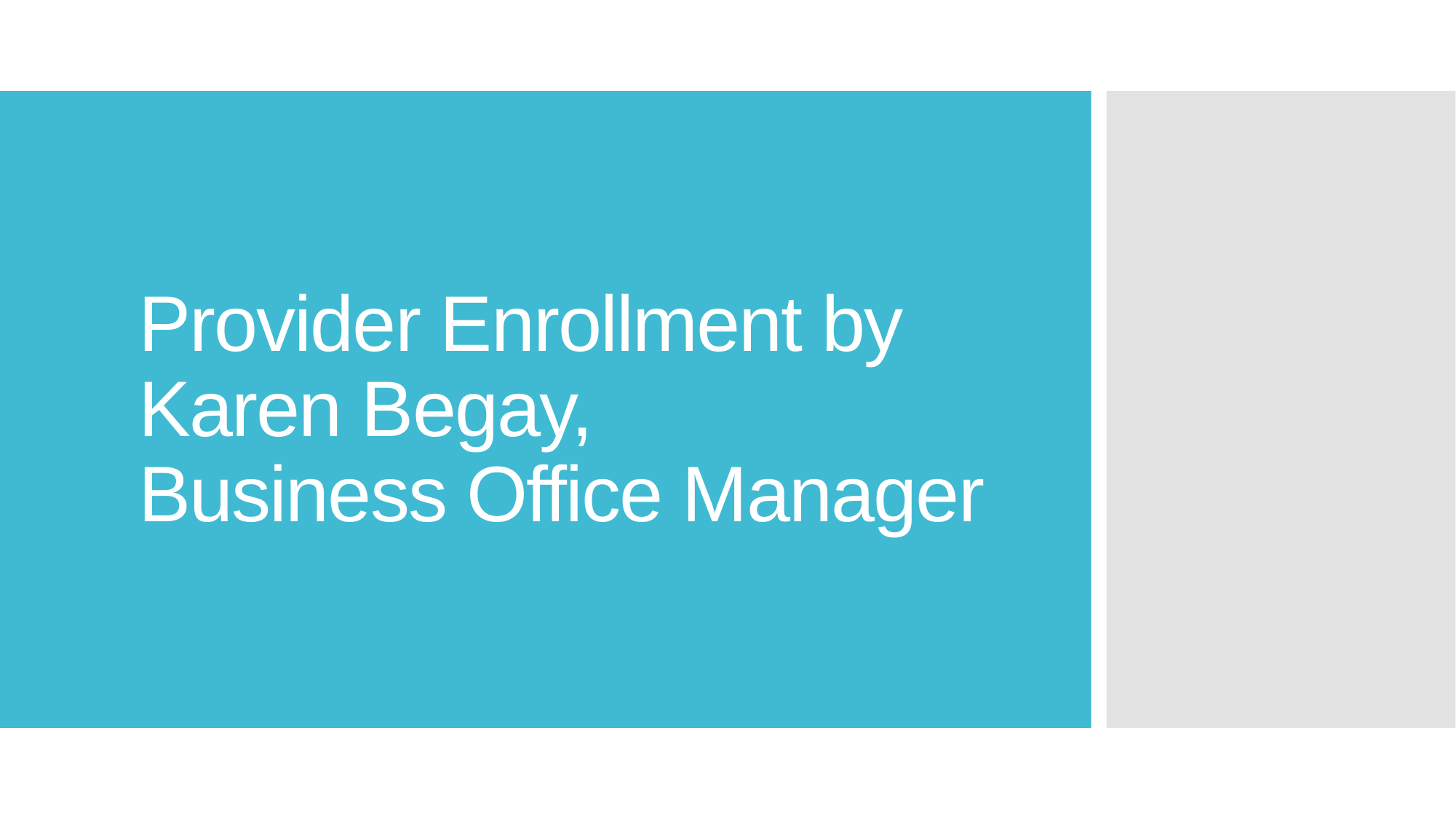

# Provider Enrollment by Karen Begay, Business Office Manager